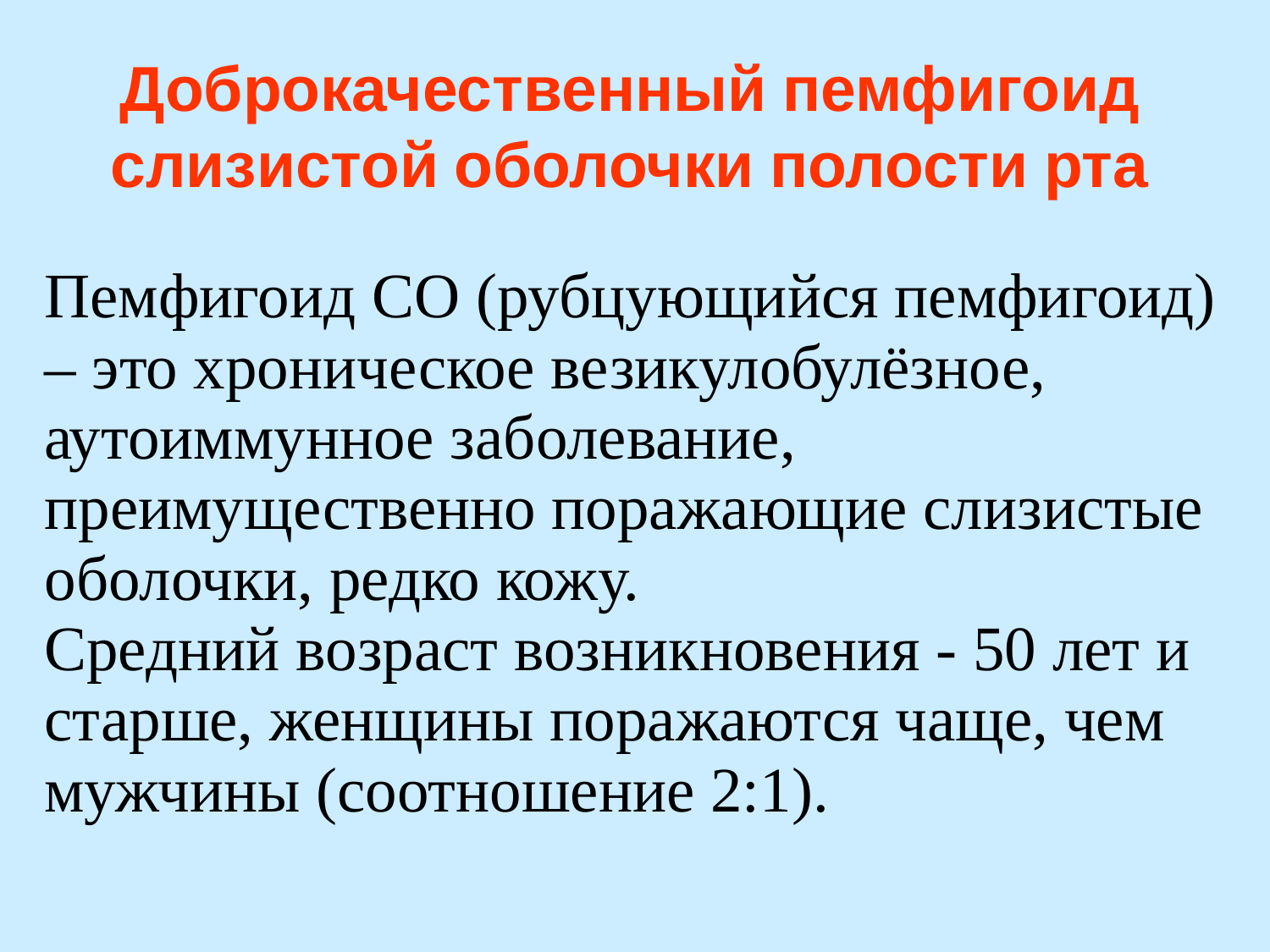

Доброкачественный пемфигоид слизистой оболочки полости рта
Пемфигоид СО (рубцующийся пемфигоид) – это хроническое везикулобулёзное, аутоиммунное заболевание, преимущественно поражающие слизистые оболочки, редко кожу.
Средний возраст возникновения - 50 лет и старше, женщины поражаются чаще, чем мужчины (соотношение 2:1).